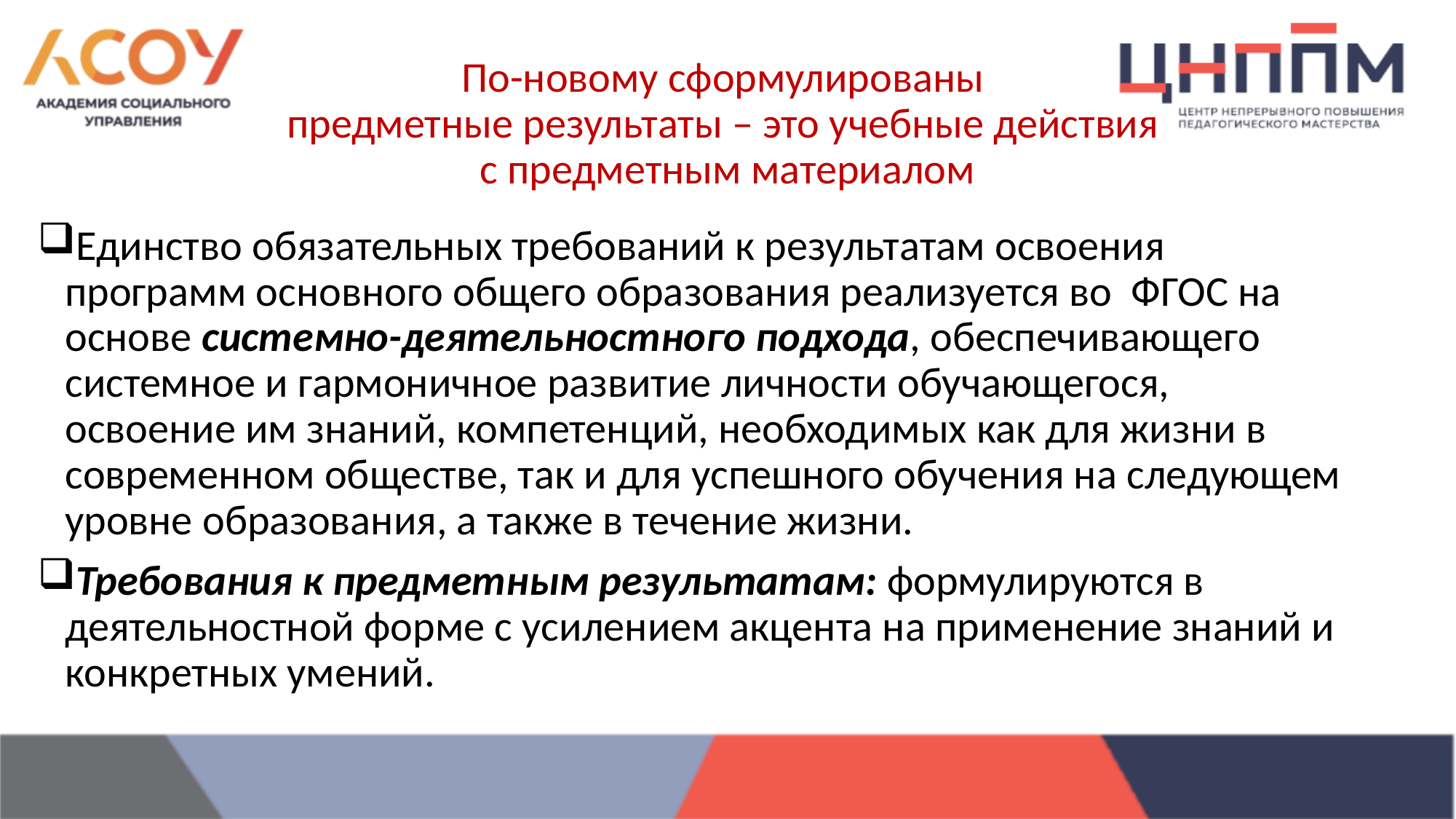

# По-новому сформулированы предметные результаты – это учебные действия с предметным материалом
Единство обязательных требований к результатам освоения программ основного общего образования реализуется во  ФГОС на основе системно-деятельностного подхода, обеспечивающего системное и гармоничное развитие личности обучающегося, освоение им знаний, компетенций, необходимых как для жизни в современном обществе, так и для успешного обучения на следующем уровне образования, а также в течение жизни.
Требования к предметным результатам: формулируются в деятельностной форме с усилением акцента на применение знаний и конкретных умений.